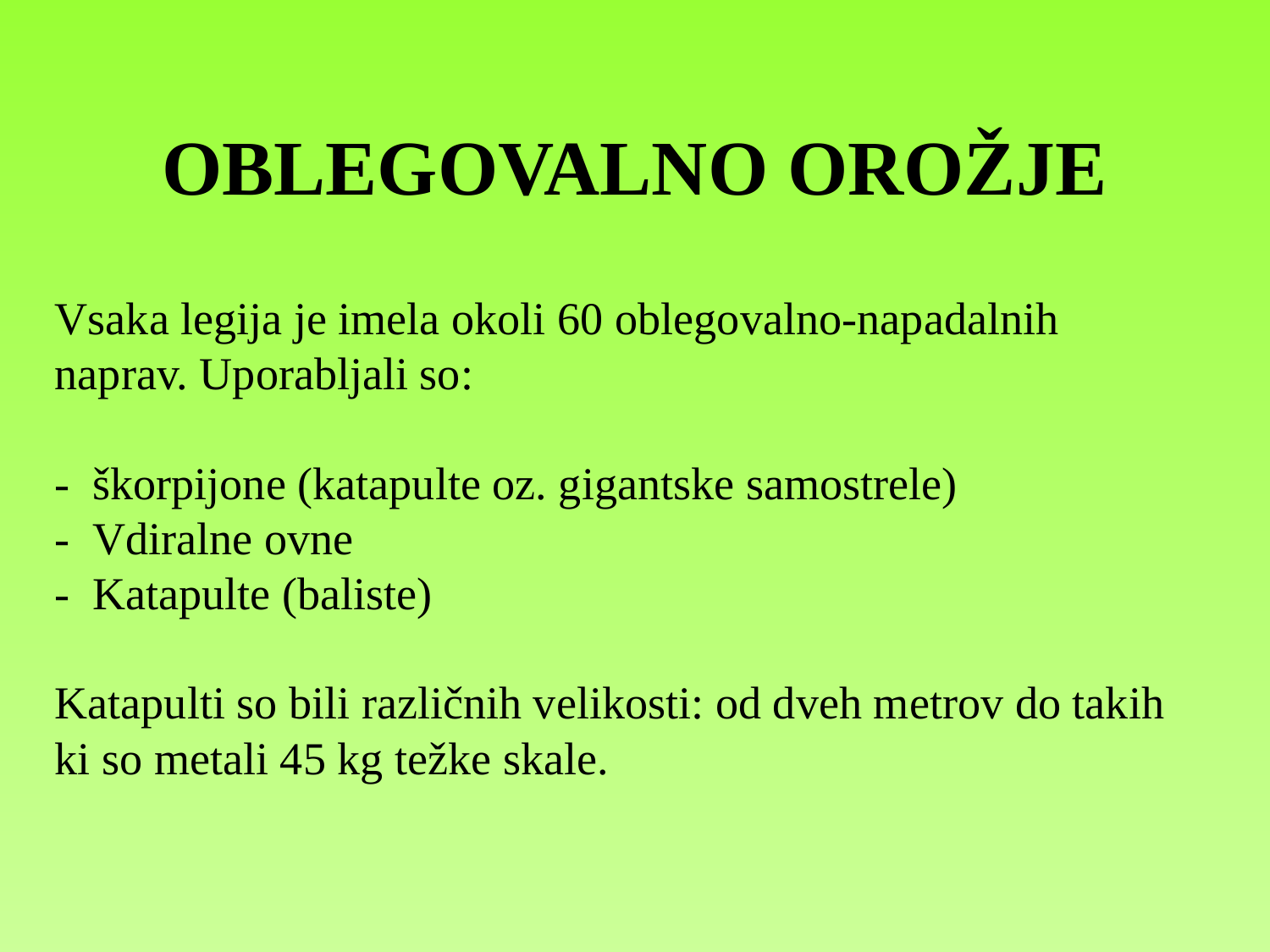

# OBLEGOVALNO OROŽJE
Vsaka legija je imela okoli 60 oblegovalno-napadalnih naprav. Uporabljali so:

-       škorpijone (katapulte oz. gigantske samostrele)
-       Vdiralne ovne
-       Katapulte (baliste)

Katapulti so bili različnih velikosti: od dveh metrov do takih ki so metali 45 kg težke skale.